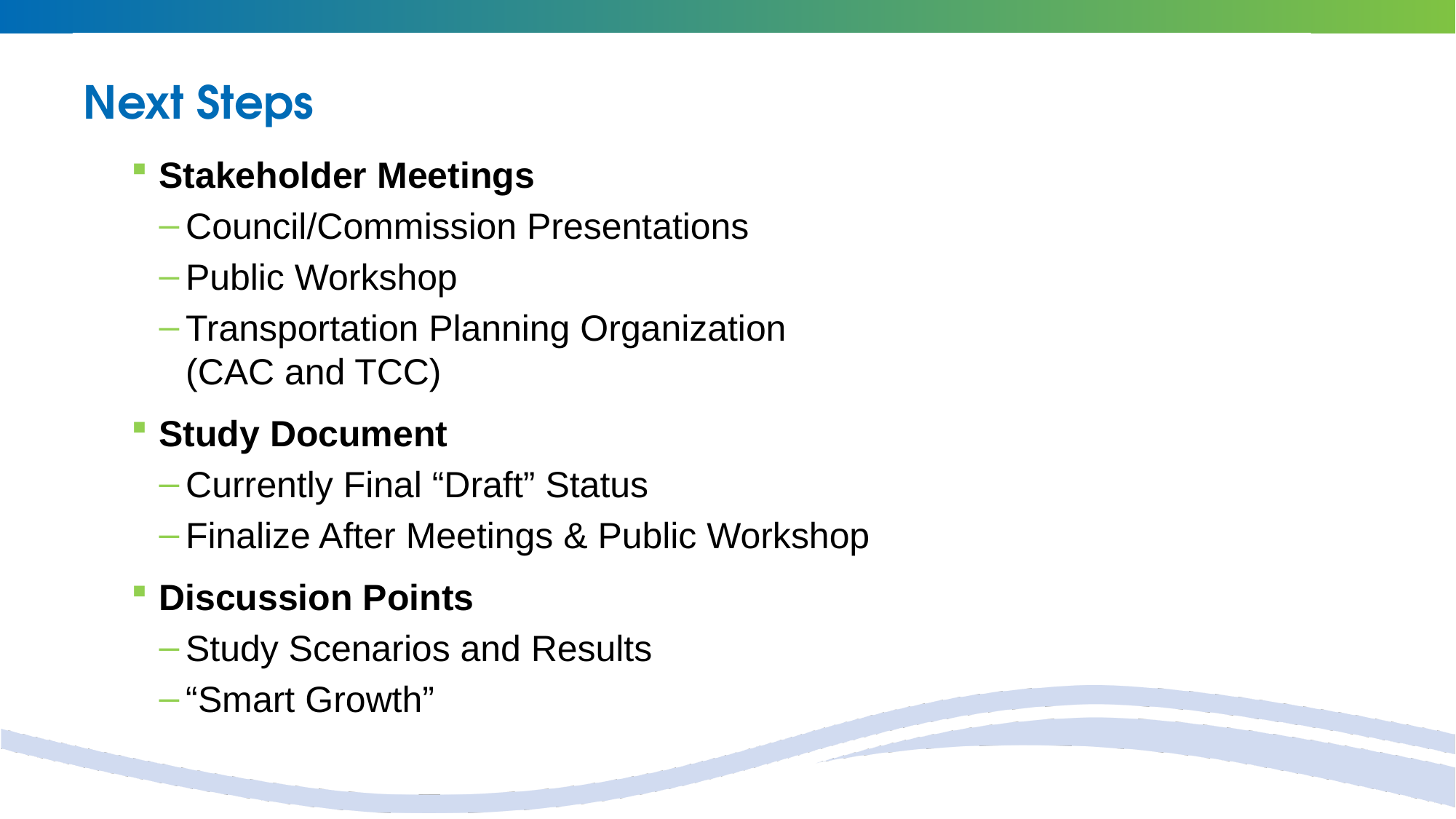

# Next Steps
Stakeholder Meetings
Council/Commission Presentations
Public Workshop
Transportation Planning Organization
(CAC and TCC)
Study Document
Currently Final “Draft” Status
Finalize After Meetings & Public Workshop
Discussion Points
Study Scenarios and Results
“Smart Growth”